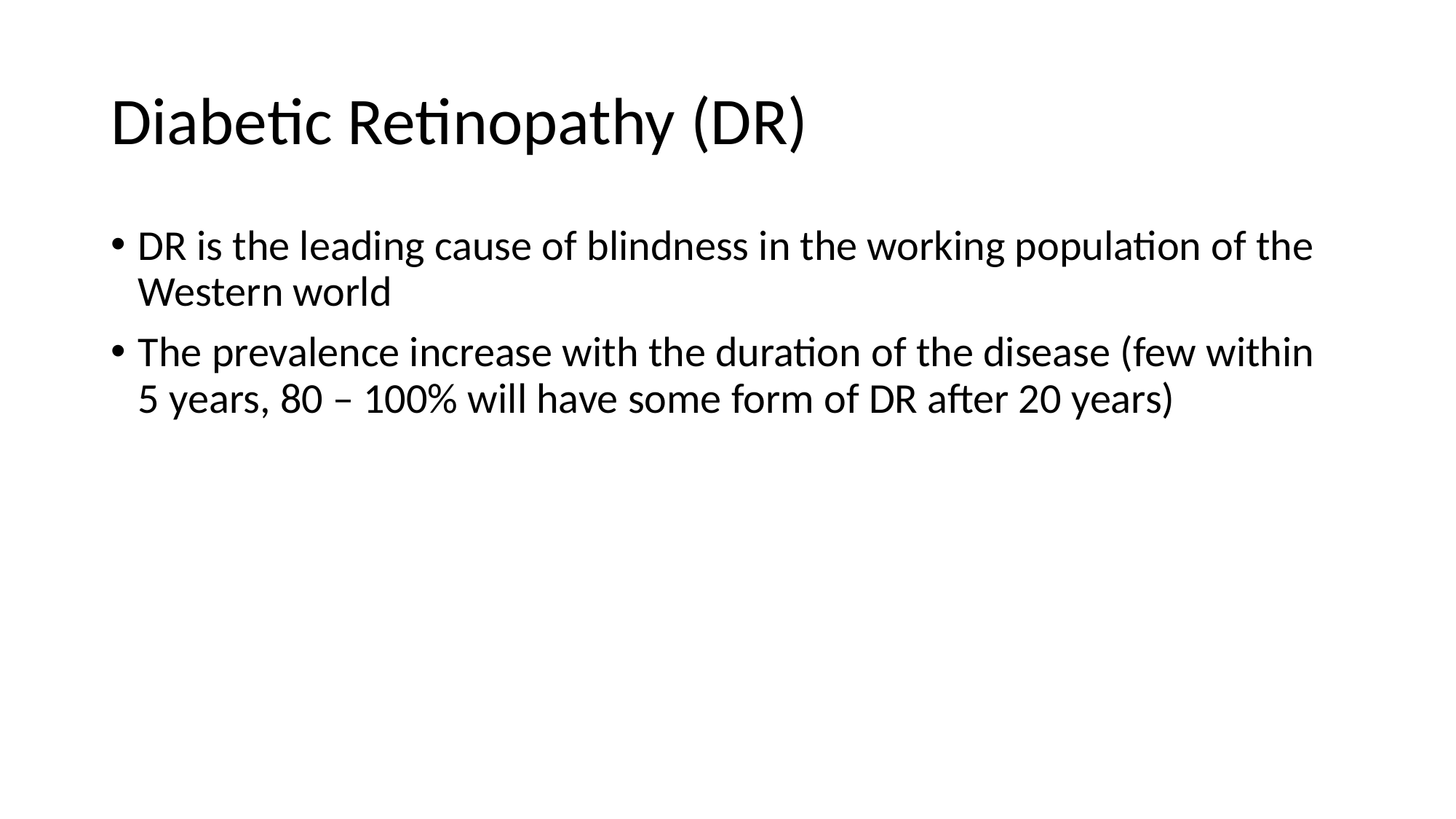

# Diabetic Retinopathy (DR)
DR is the leading cause of blindness in the working population of the Western world
The prevalence increase with the duration of the disease (few within 5 years, 80 – 100% will have some form of DR after 20 years)